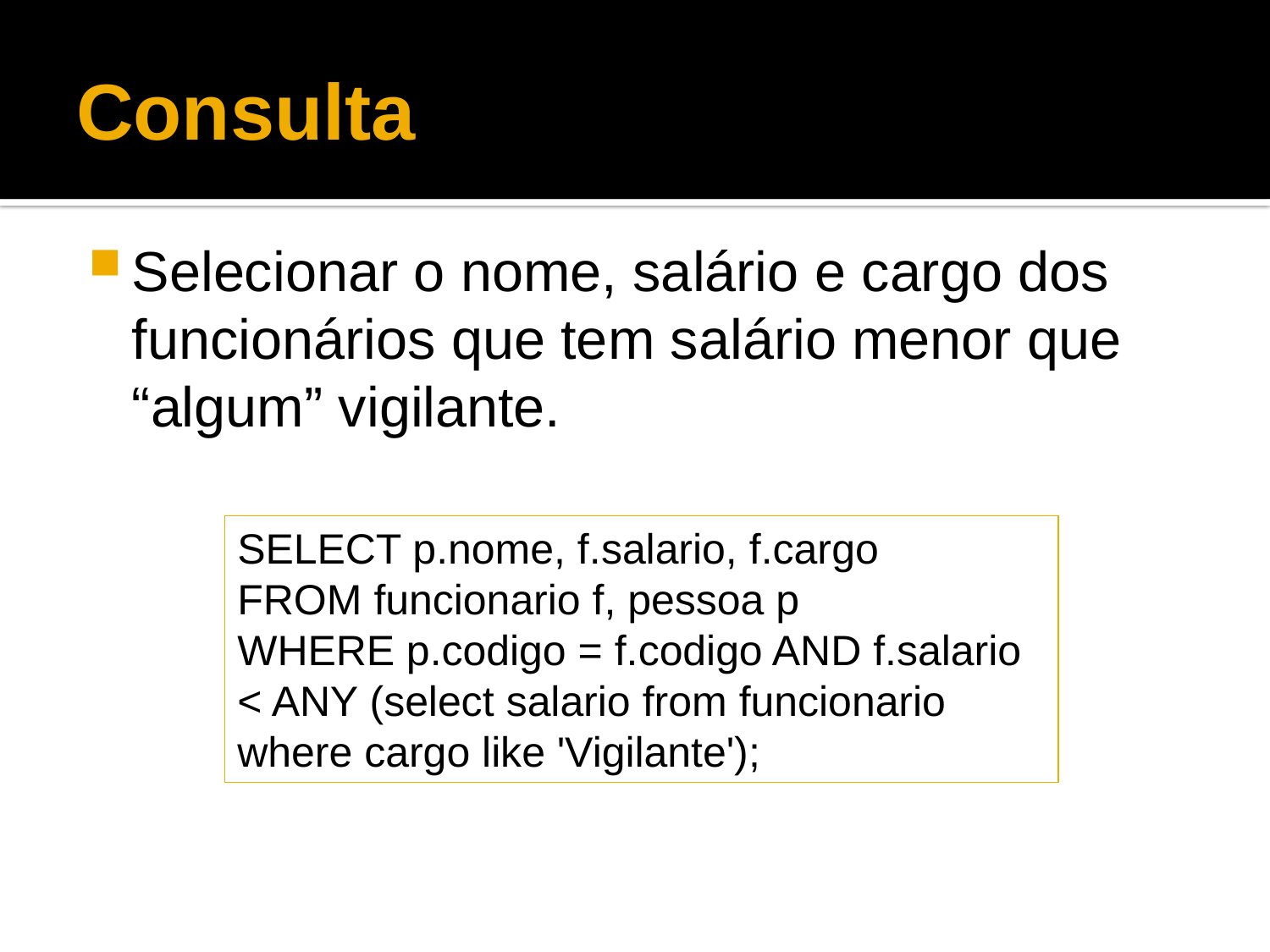

# Consulta
Selecionar o nome, salário e cargo dos funcionários que tem salário menor que “algum” vigilante.
SELECT p.nome, f.salario, f.cargo
FROM funcionario f, pessoa p
WHERE p.codigo = f.codigo AND f.salario < ANY (select salario from funcionario where cargo like 'Vigilante');